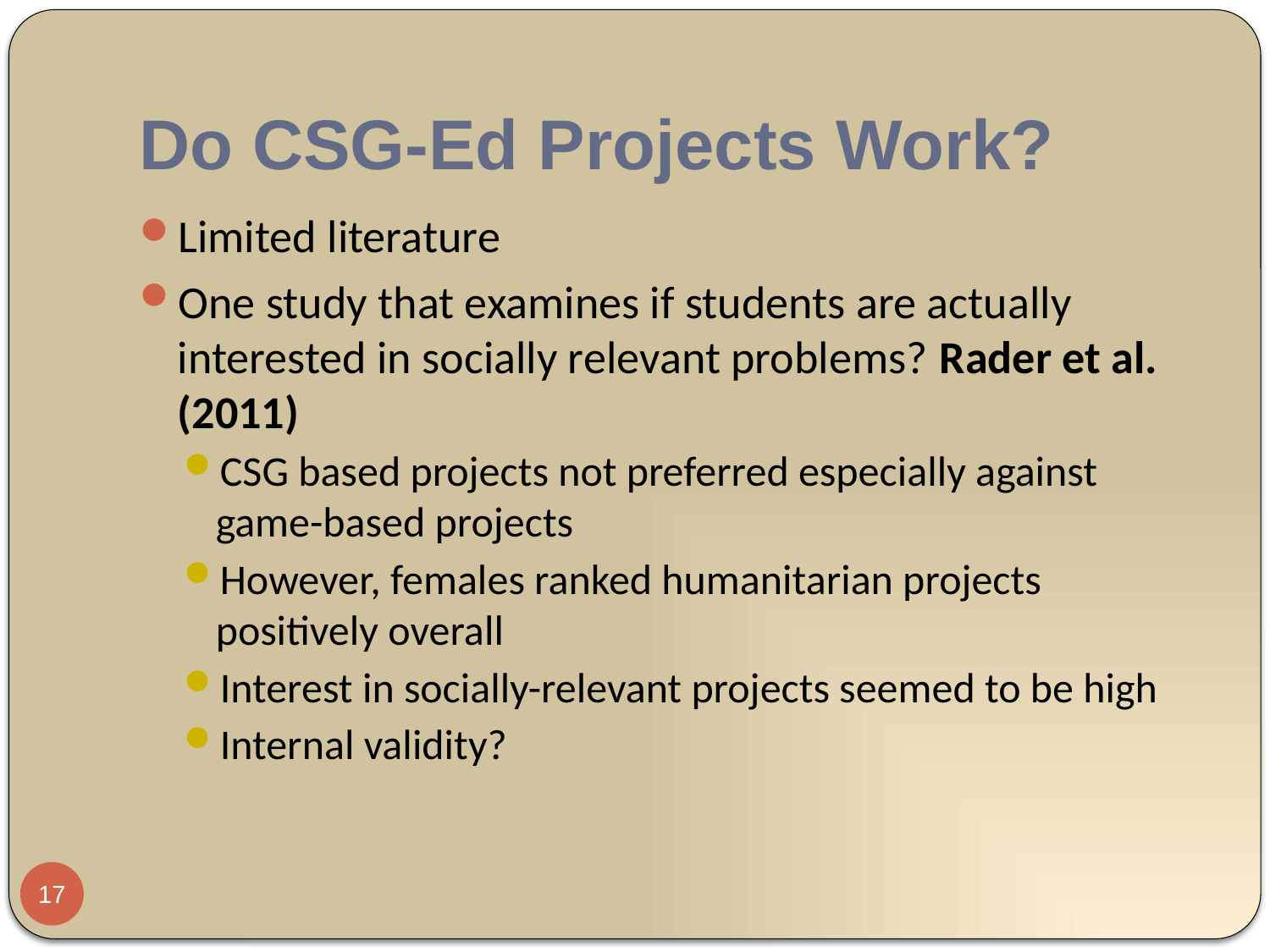

# Do CSG-Ed Projects Work?
Limited literature
One study that examines if students are actually interested in socially relevant problems? Rader et al. (2011)
CSG based projects not preferred especially against game-based projects
However, females ranked humanitarian projects positively overall
Interest in socially-relevant projects seemed to be high
Internal validity?
17